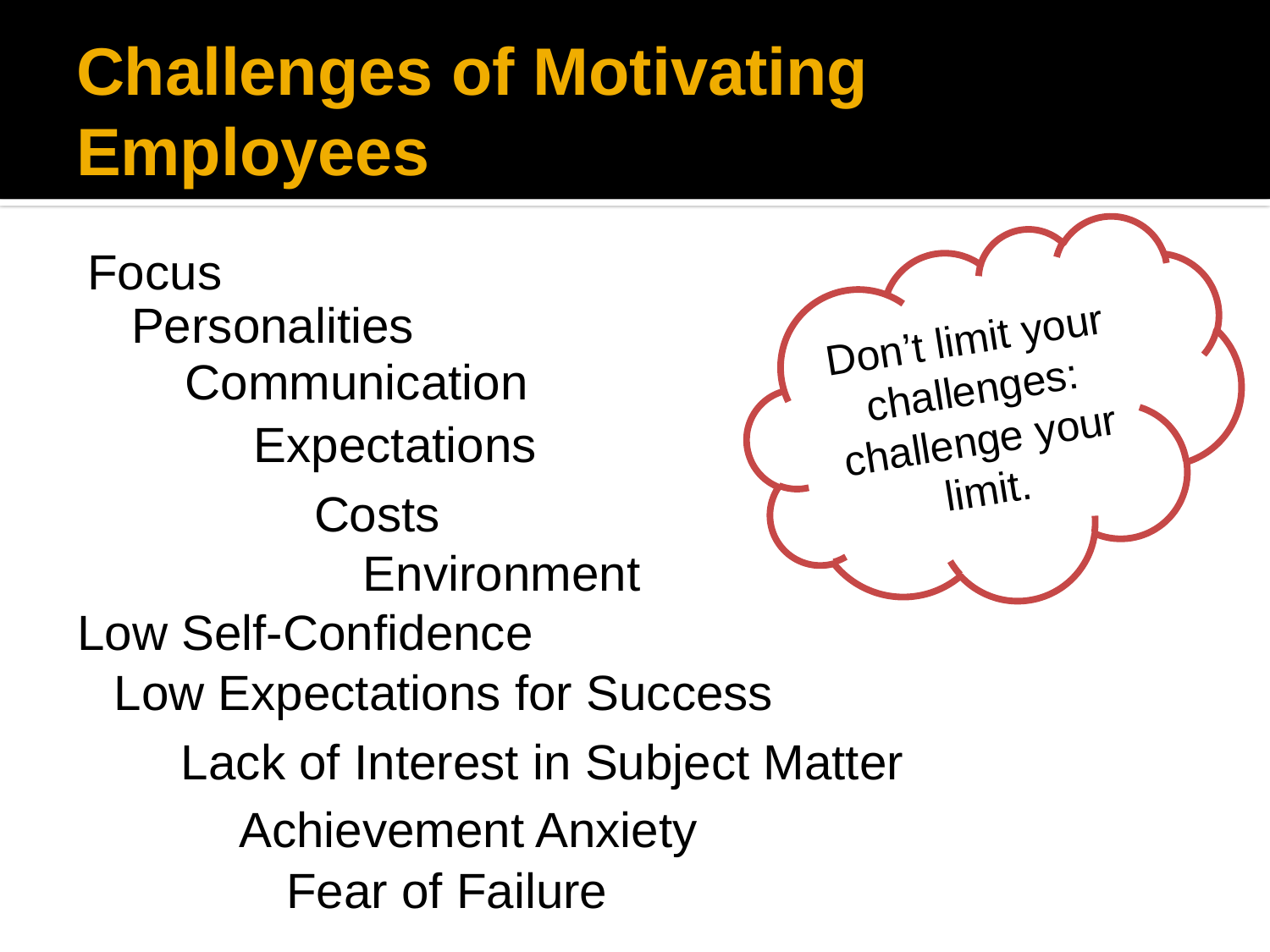

# Challenges of Motivating Employees
Focus
Don’t limit your challenges: challenge your limit.
Personalities
Communication
Expectations
Costs
Environment
Low Self-Confidence
Low Expectations for Success
Lack of Interest in Subject Matter
Achievement Anxiety
Fear of Failure